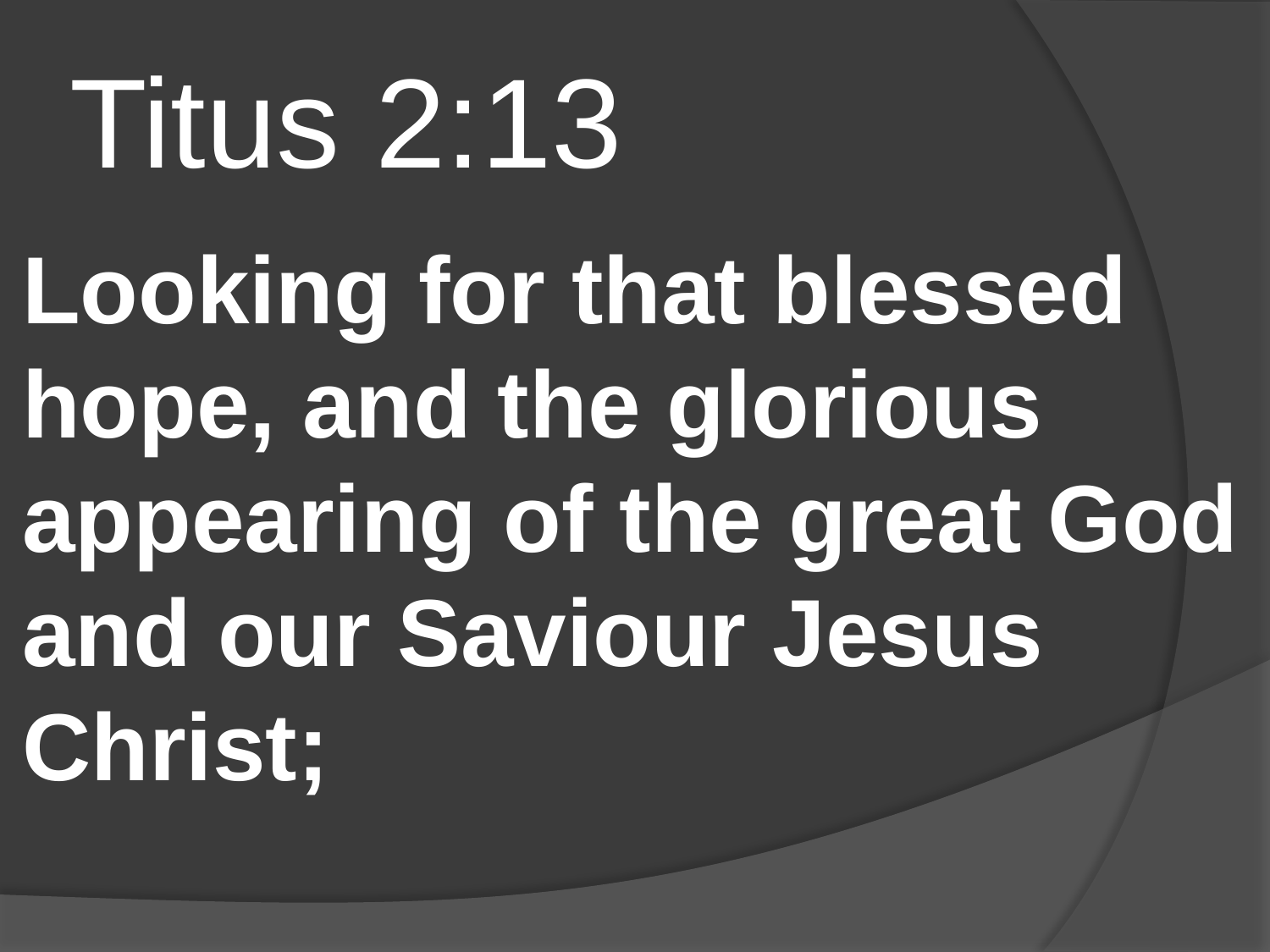

# Titus 2:13
Looking for that blessed hope, and the glorious appearing of the great God and our Saviour Jesus Christ;